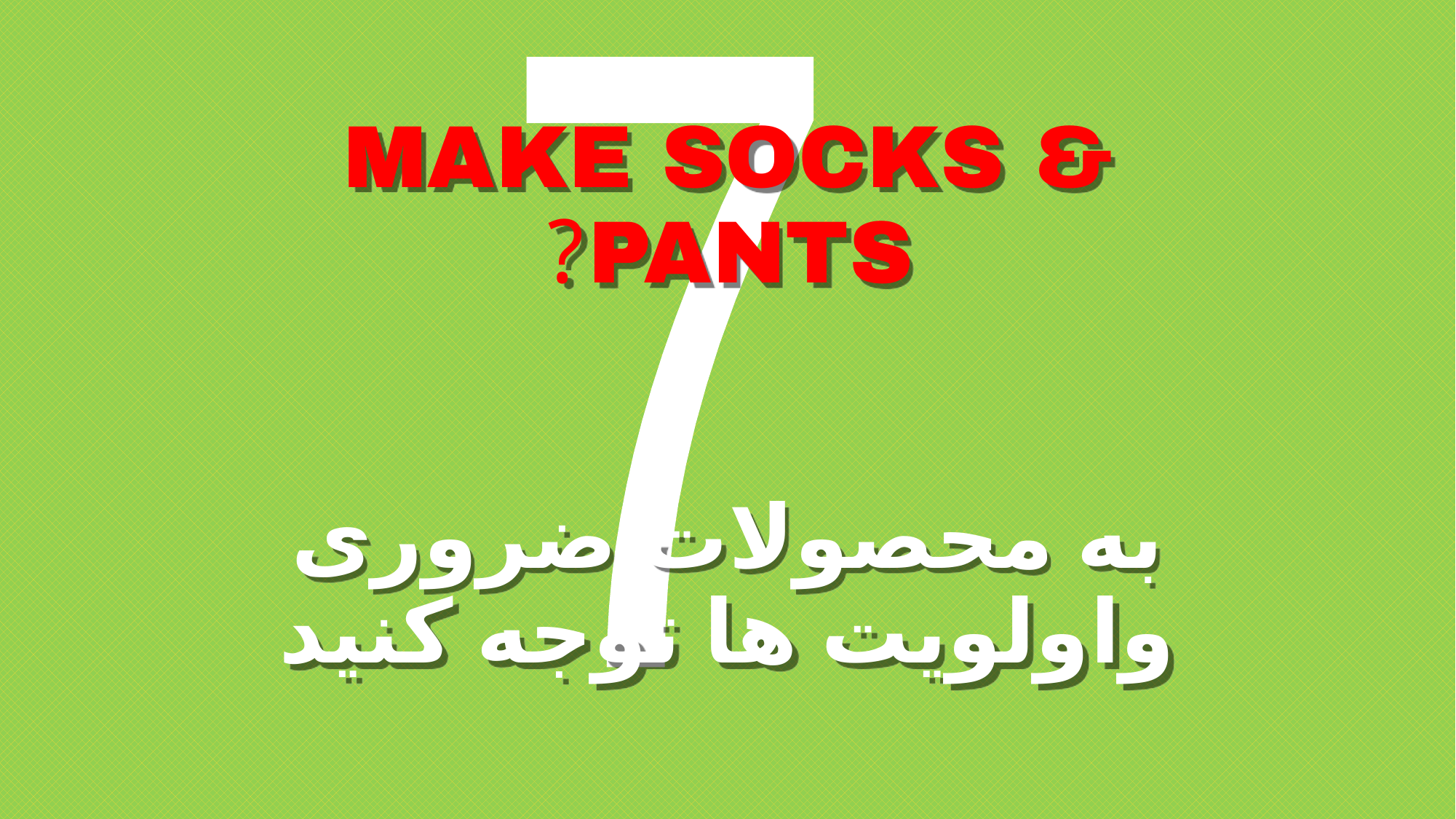

# MAKE SOCKS & PANTS? به محصولات ضروری واولویت ها توجه کنید
7